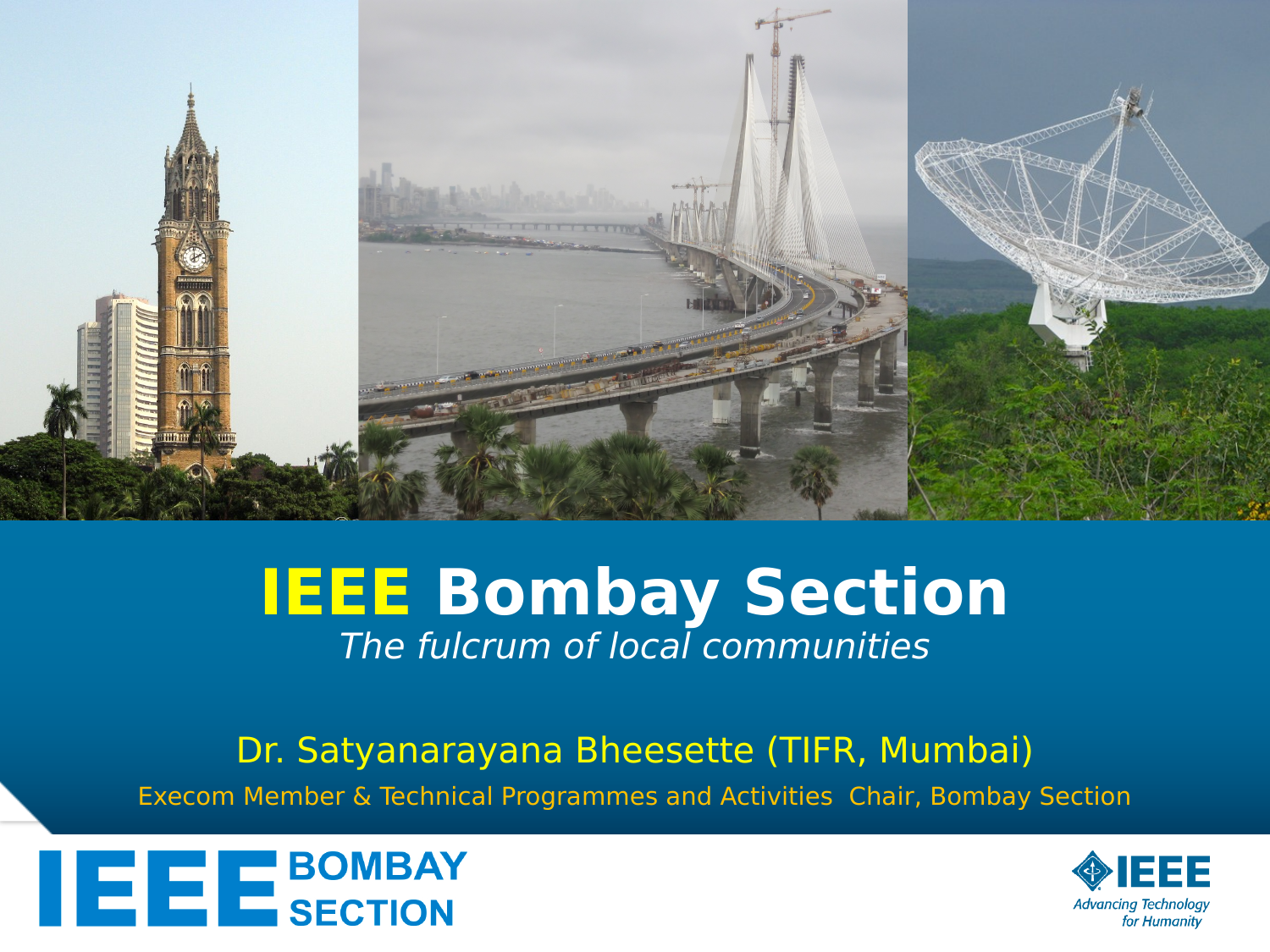

# IEEE Bombay Section
The fulcrum of local communities
Dr. Satyanarayana Bheesette (TIFR, Mumbai)
Execom Member & Technical Programmes and Activities  Chair, Bombay Section